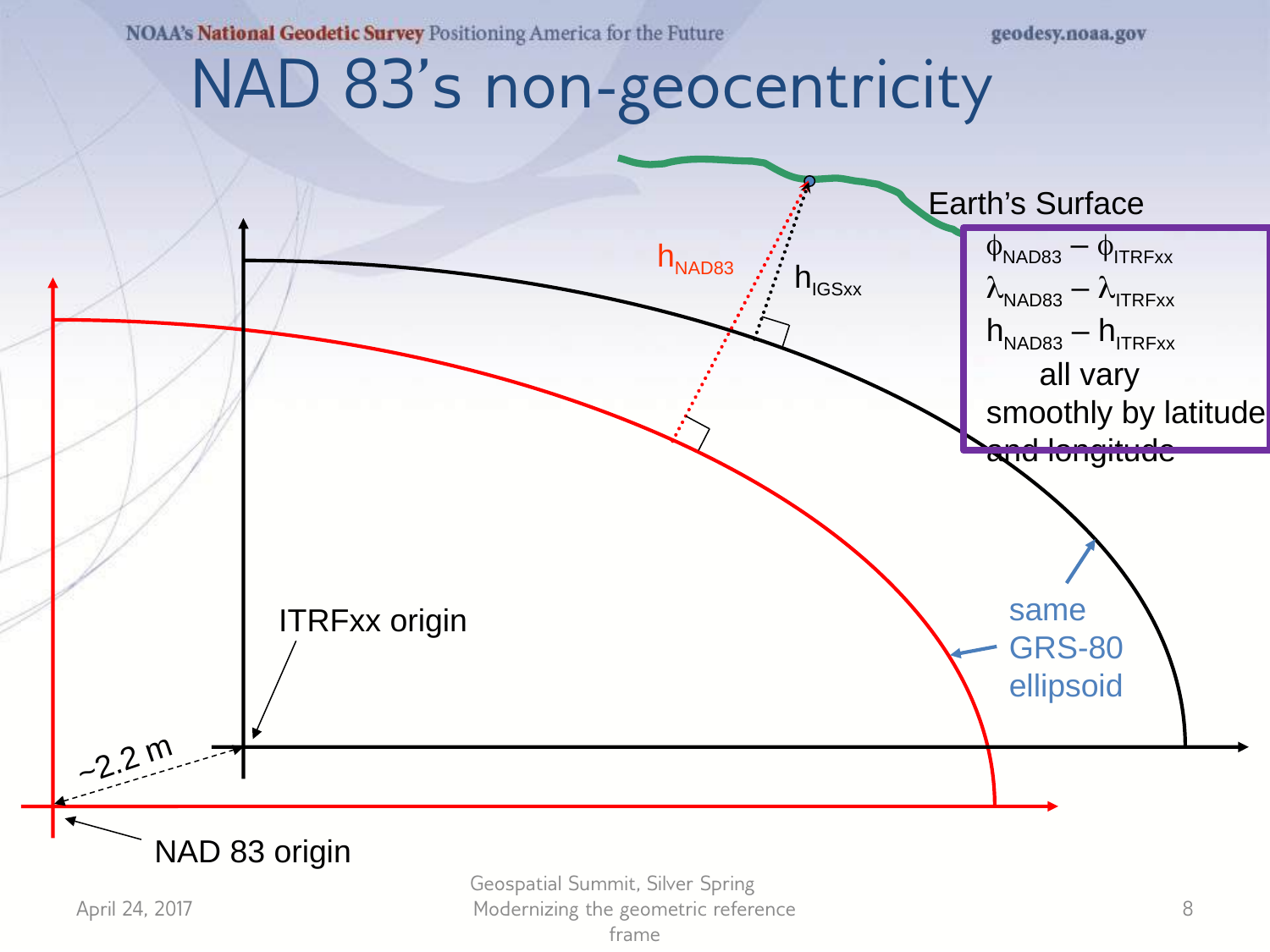

# NAD 83’s non-geocentricity

Earth’s Surface

φNAD83 – φITRFxx
λNAD83 – λITRFxx
hNAD83 – hITRFxx
      all vary
smoothly by latitude
and longitude

hNAD83
hIGSxx

same
GRS-80
ellipsoid
ITRFxx origin

~2.2 m

NAD 83 origin
April 24, 2017
Geospatial Summit, Silver Spring        Modernizing the geometric reference frame
8